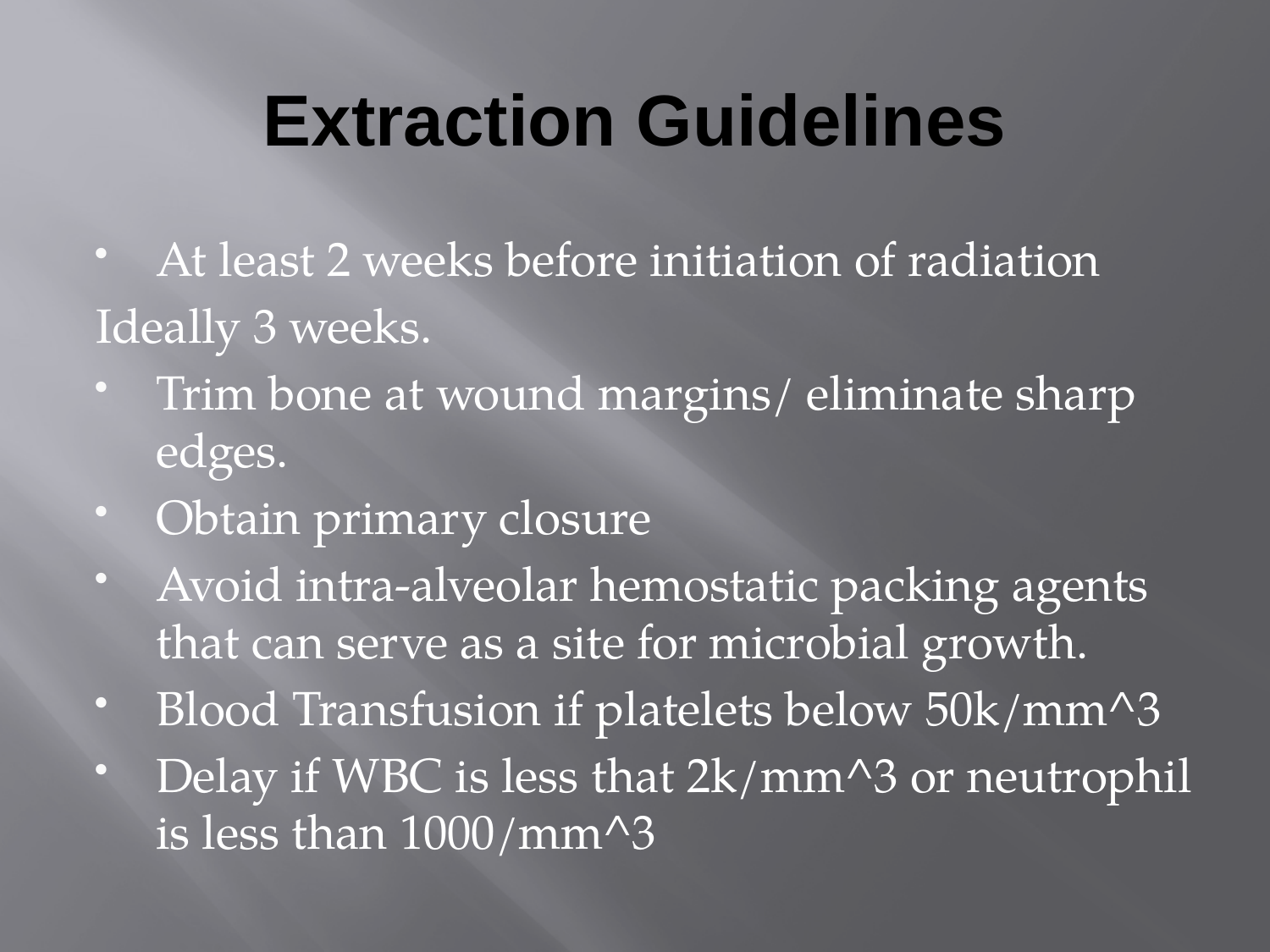

# Extraction Guidelines
At least 2 weeks before initiation of radiation
	Ideally 3 weeks.
Trim bone at wound margins/ eliminate sharp edges.
Obtain primary closure
Avoid intra-alveolar hemostatic packing agents that can serve as a site for microbial growth.
Blood Transfusion if platelets below 50k/mm^3
Delay if WBC is less that 2k/mm^3 or neutrophil is less than 1000/mm^3